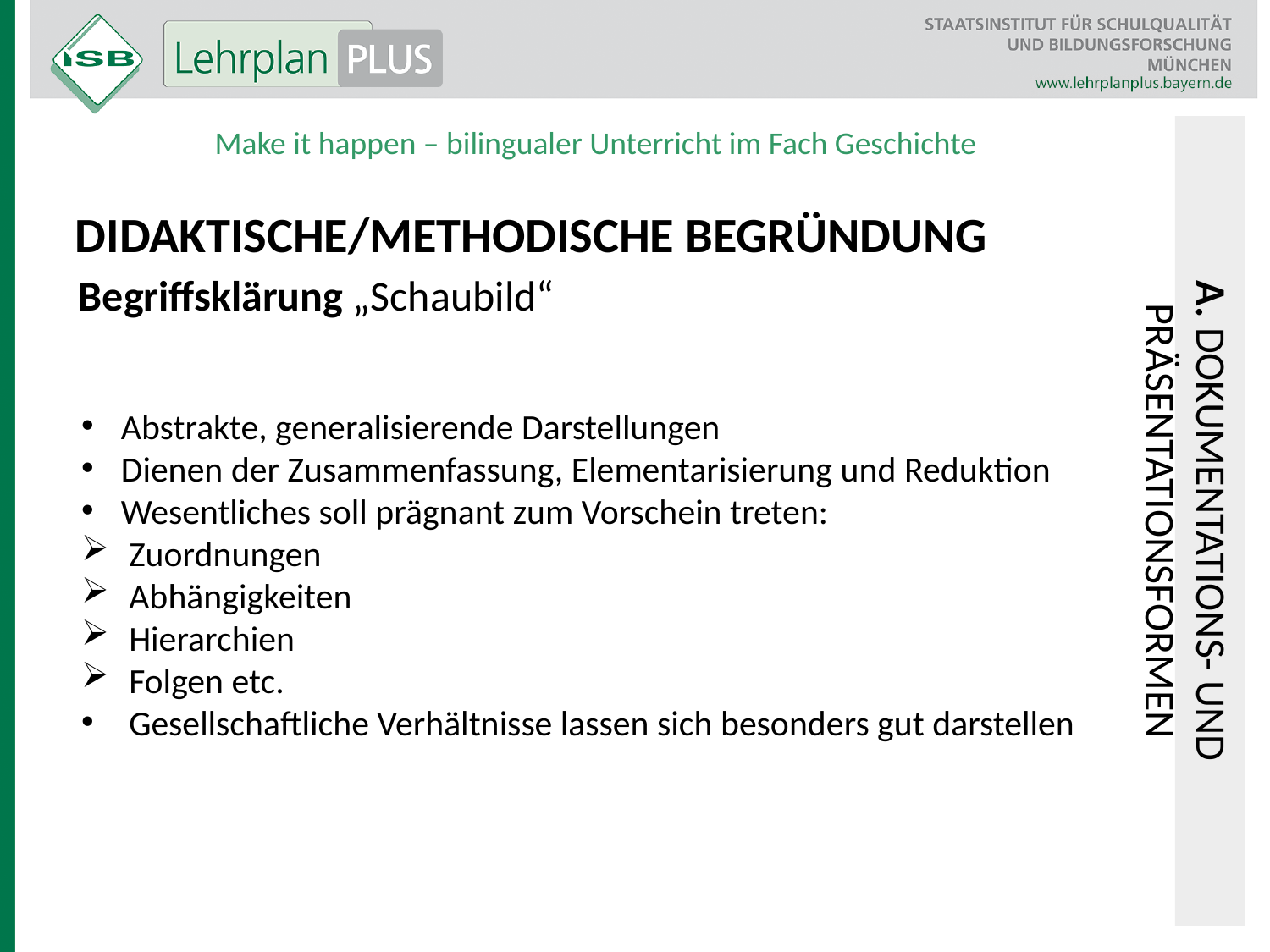

Make it happen – bilingualer Unterricht im Fach Geschichte
Didaktische/Methodische Begründung

Begriffsklärung „Schaubild“
Abstrakte, generalisierende Darstellungen
Dienen der Zusammenfassung, Elementarisierung und Reduktion
Wesentliches soll prägnant zum Vorschein treten:
Zuordnungen
Abhängigkeiten
Hierarchien
Folgen etc.
Gesellschaftliche Verhältnisse lassen sich besonders gut darstellen

A. Dokumentations- und Präsentationsformen